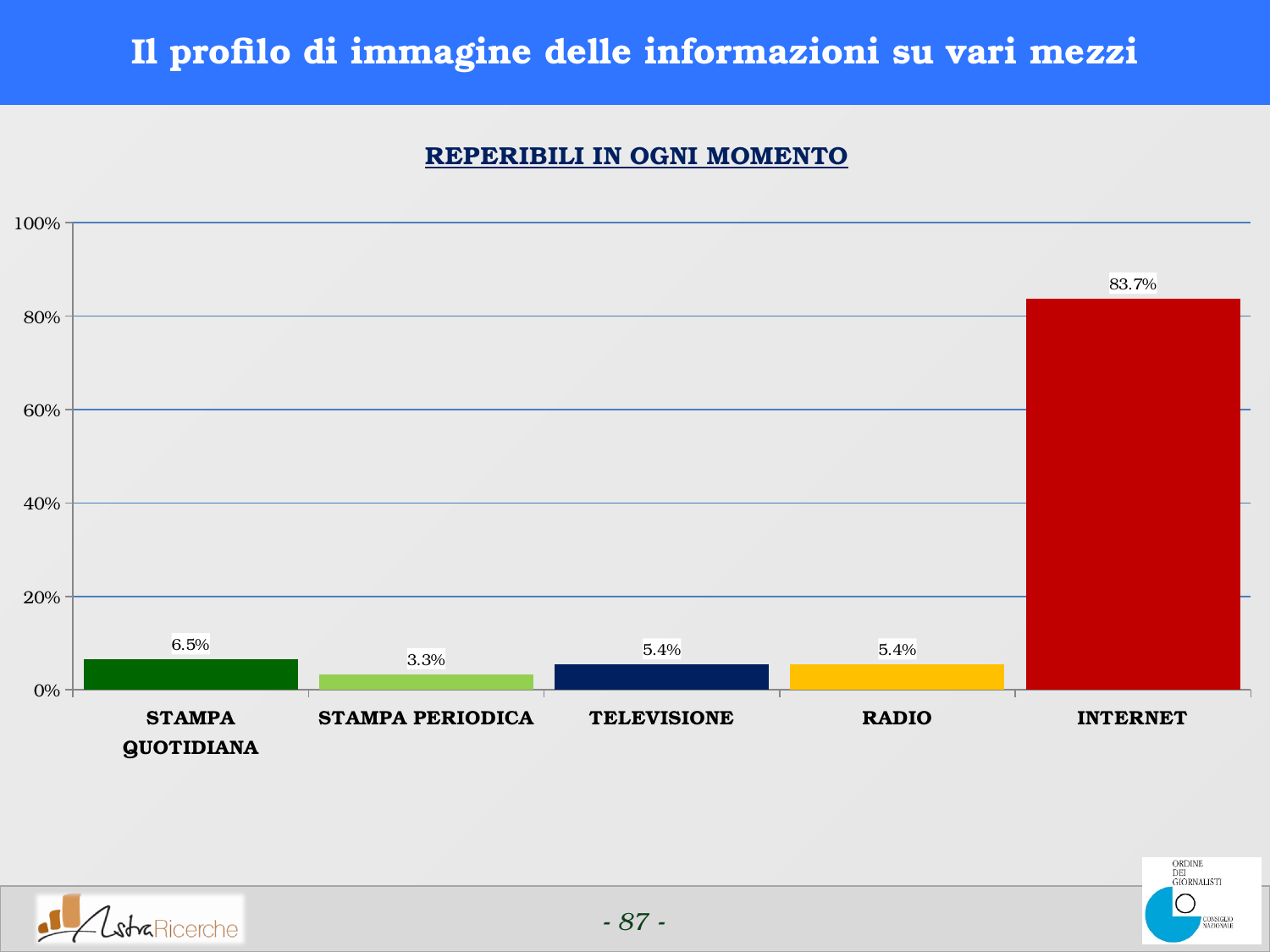

# Il profilo di immagine delle informazioni su vari mezzi

### Chart:

| Category | REPERIBILI IN OGNI MOMENTO |
|---|---|
| STAMPA QUOTIDIANA | 0.06543724060058594 |
| STAMPA PERIODICA | 0.03331350326538086 |
| TELEVISIONE | 0.0541344451904297 |
| RADIO | 0.0541344451904297 |
| INTERNET | 0.8370018005371105 |